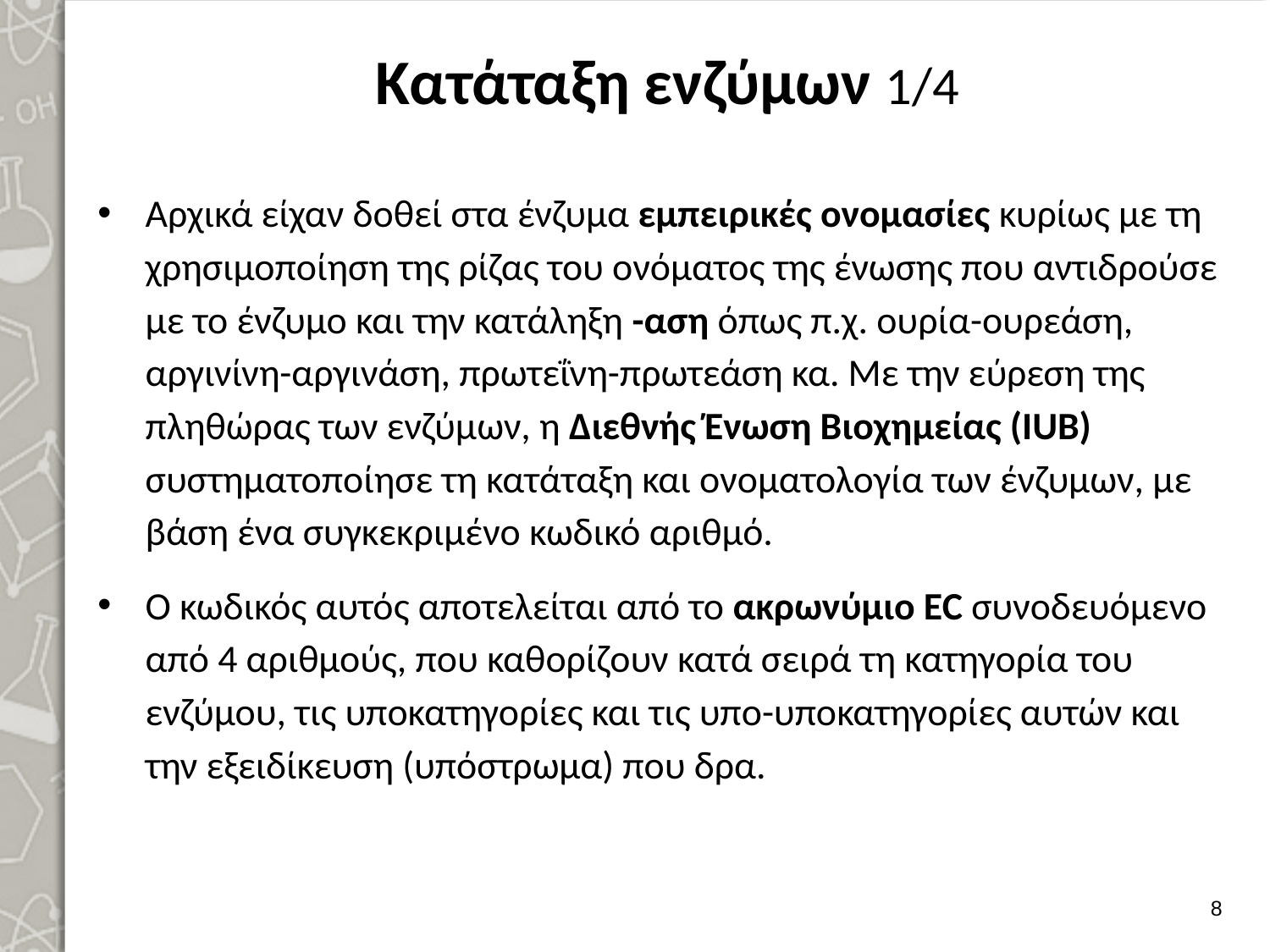

# Κατάταξη ενζύμων 1/4
Αρχικά είχαν δοθεί στα ένζυμα εμπειρικές ονομασίες κυρίως με τη χρησιμο­ποίηση της ρίζας του ονόματος της ένωσης που αντιδρούσε με το ένζυμο και την κατάληξη -αση όπως π.χ. ουρία-ουρεάση, αργινίνη-αργινάση, πρωτεΐνη-πρωτεάση κα. Με την εύρεση της πληθώρας των ενζύμων, η Διεθνής Ένωση Βιοχημείας (IUB) συστηματοποίησε τη κατάταξη και ονοματολογία των ένζυμων, με βάση ένα συγκεκριμένο κωδικό αριθμό.
Ο κωδικός αυτός αποτελείται από το ακρωνύμιο EC συνοδευόμενο από 4 αριθμούς, που καθορίζουν κατά σειρά τη κατηγορία του ενζύμου, τις υποκατηγορίες και τις υπο-υποκατηγορίες αυτών και την εξειδίκευση (υπόστρωμα) που δρα.
8